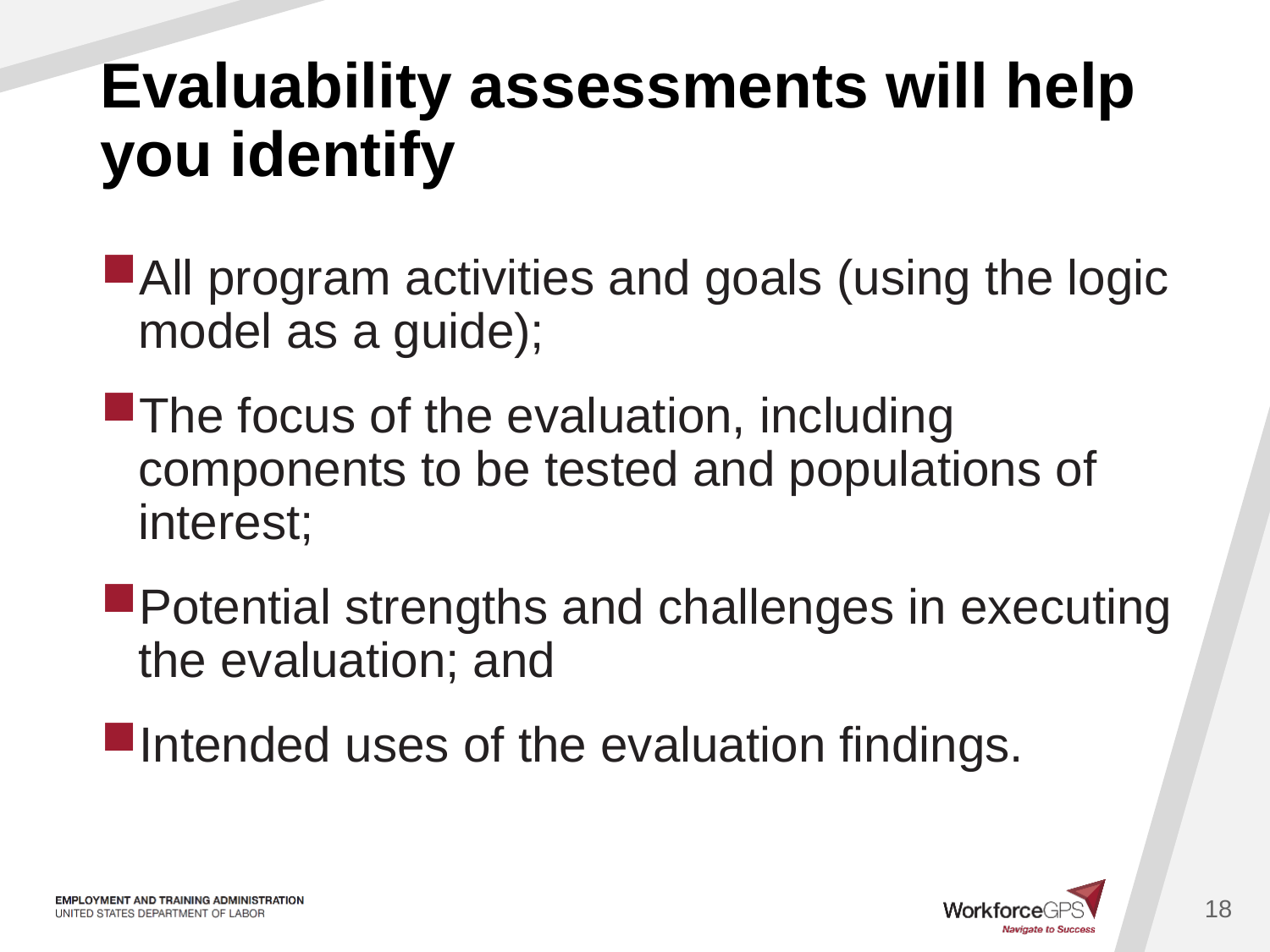

# Evaluability assessments will help you identify
All program activities and goals (using the logic model as a guide);
The focus of the evaluation, including components to be tested and populations of interest;
Potential strengths and challenges in executing the evaluation; and
Intended uses of the evaluation findings.

18